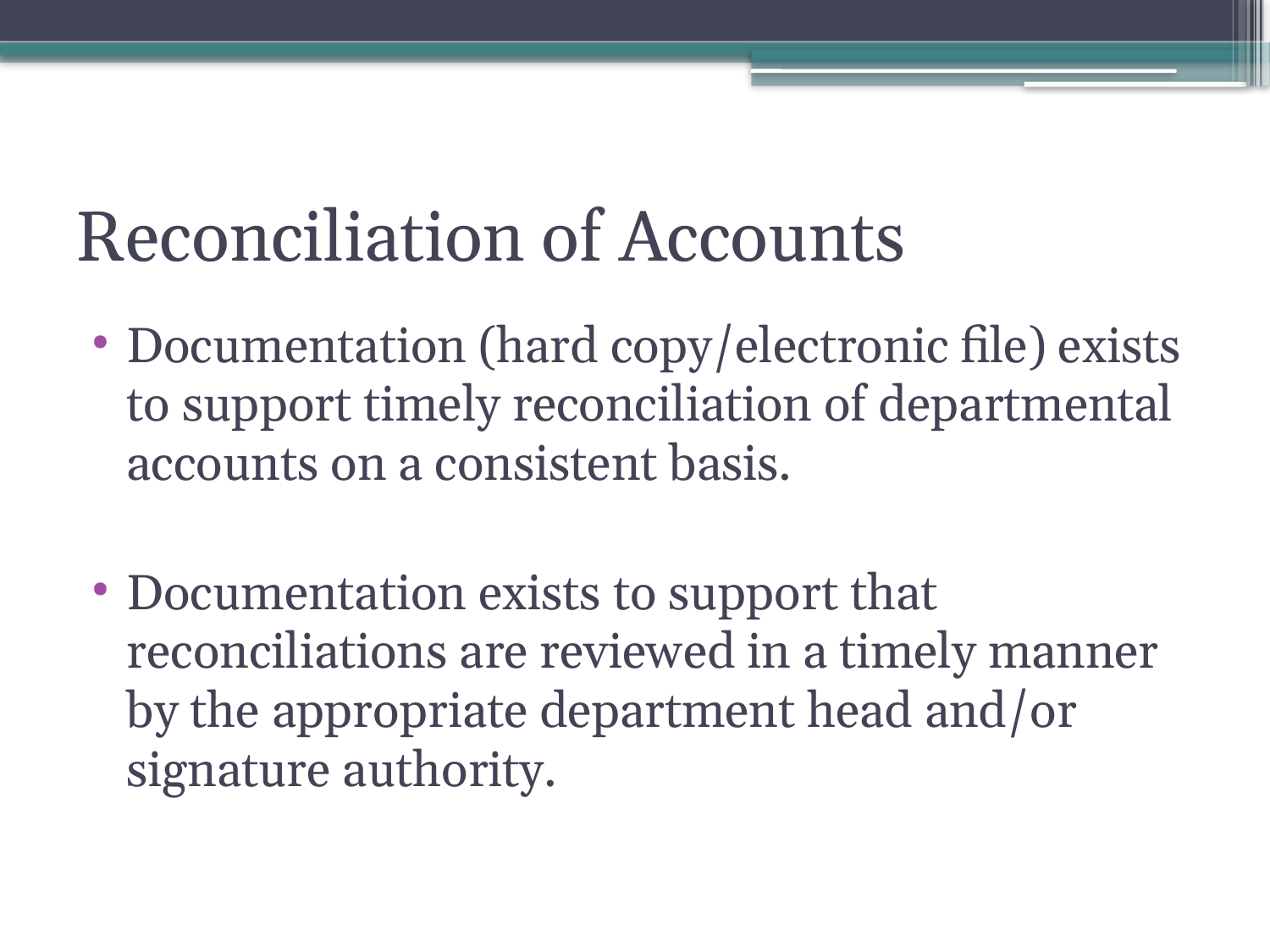

# Reconciliation of Accounts
Documentation (hard copy/electronic file) exists to support timely reconciliation of departmental accounts on a consistent basis.

Documentation exists to support that reconciliations are reviewed in a timely manner by the appropriate department head and/or signature authority.